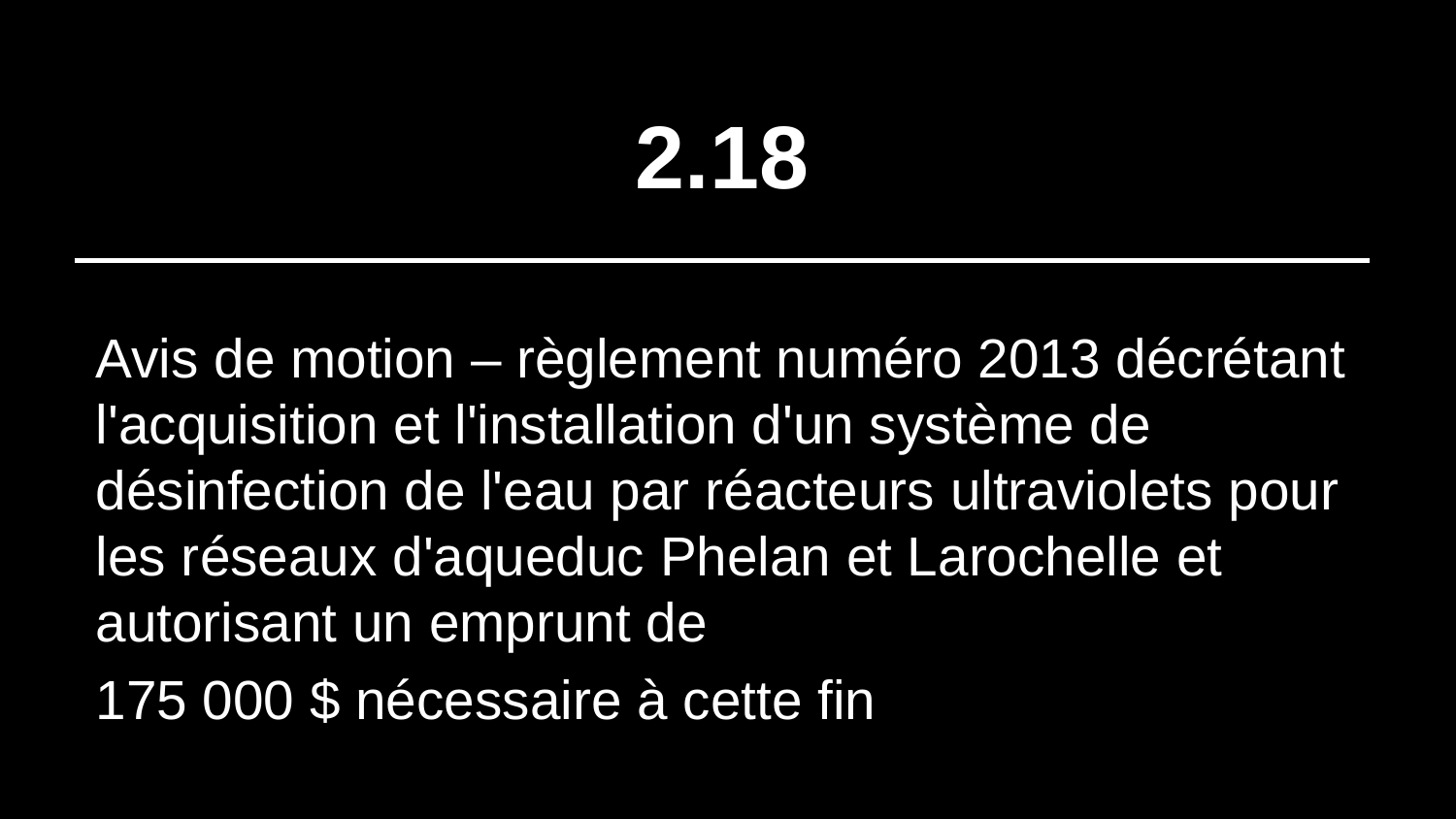

# 2.18

Avis de motion – règlement numéro 2013 décrétant l'acquisition et l'installation d'un système de désinfection de l'eau par réacteurs ultraviolets pour les réseaux d'aqueduc Phelan et Larochelle et autorisant un emprunt de
175 000 $ nécessaire à cette fin